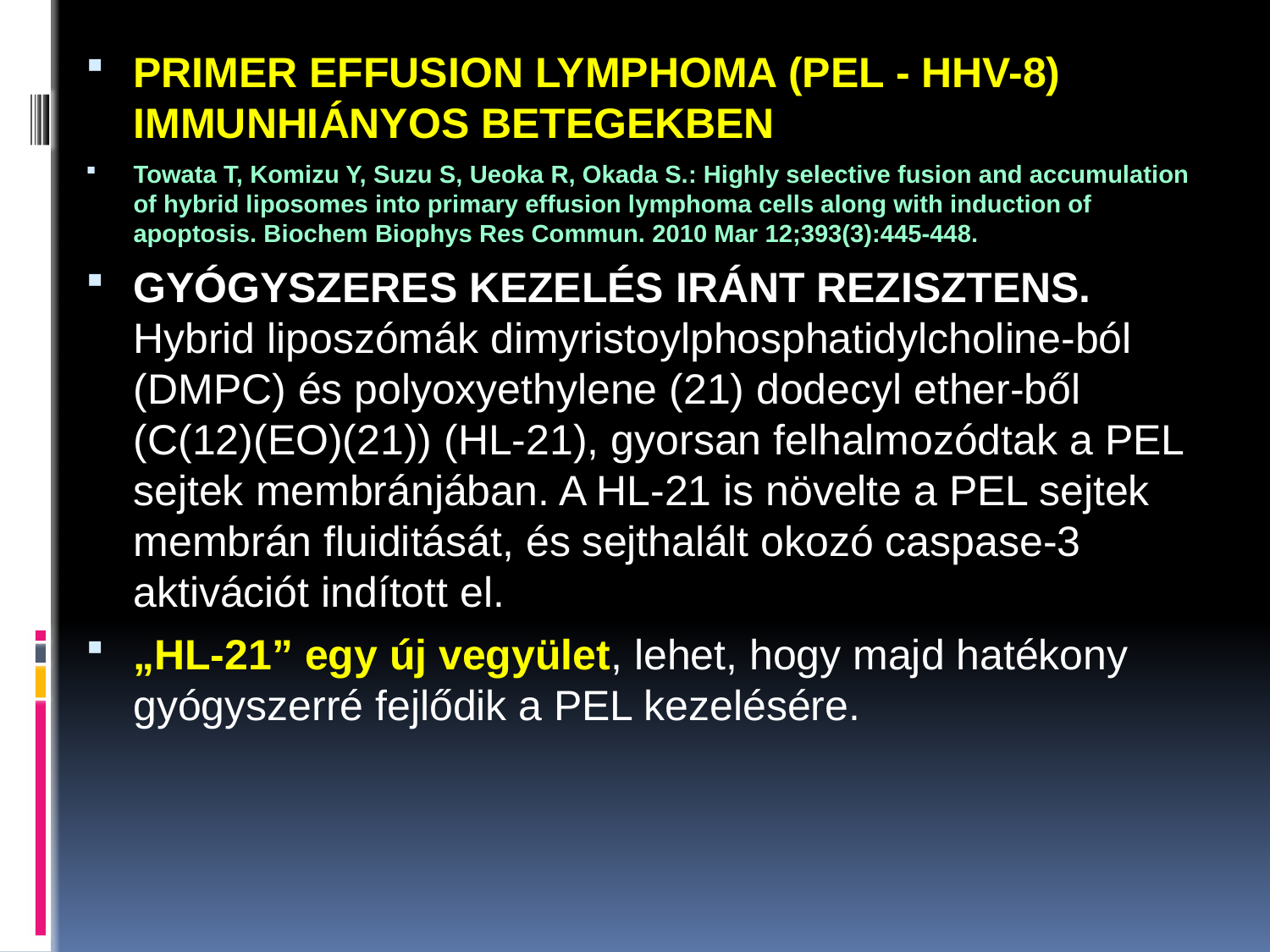

# PRIMER EFFUSION LYMPHOMA (PEL - HHV-8) IMMUNHIÁNYOS BETEGEKBEN
Towata T, Komizu Y, Suzu S, Ueoka R, Okada S.: Highly selective fusion and accumulation of hybrid liposomes into primary effusion lymphoma cells along with induction of apoptosis. Biochem Biophys Res Commun. 2010 Mar 12;393(3):445-448.
GYÓGYSZERES KEZELÉS IRÁNT REZISZTENS. Hybrid liposzómák dimyristoylphosphatidylcholine-ból (DMPC) és polyoxyethylene (21) dodecyl ether-ből (C(12)(EO)(21)) (HL-21), gyorsan felhalmozódtak a PEL sejtek membránjában. A HL-21 is növelte a PEL sejtek membrán fluiditását, és sejthalált okozó caspase-3 aktivációt indított el.
„HL-21” egy új vegyület, lehet, hogy majd hatékony gyógyszerré fejlődik a PEL kezelésére.